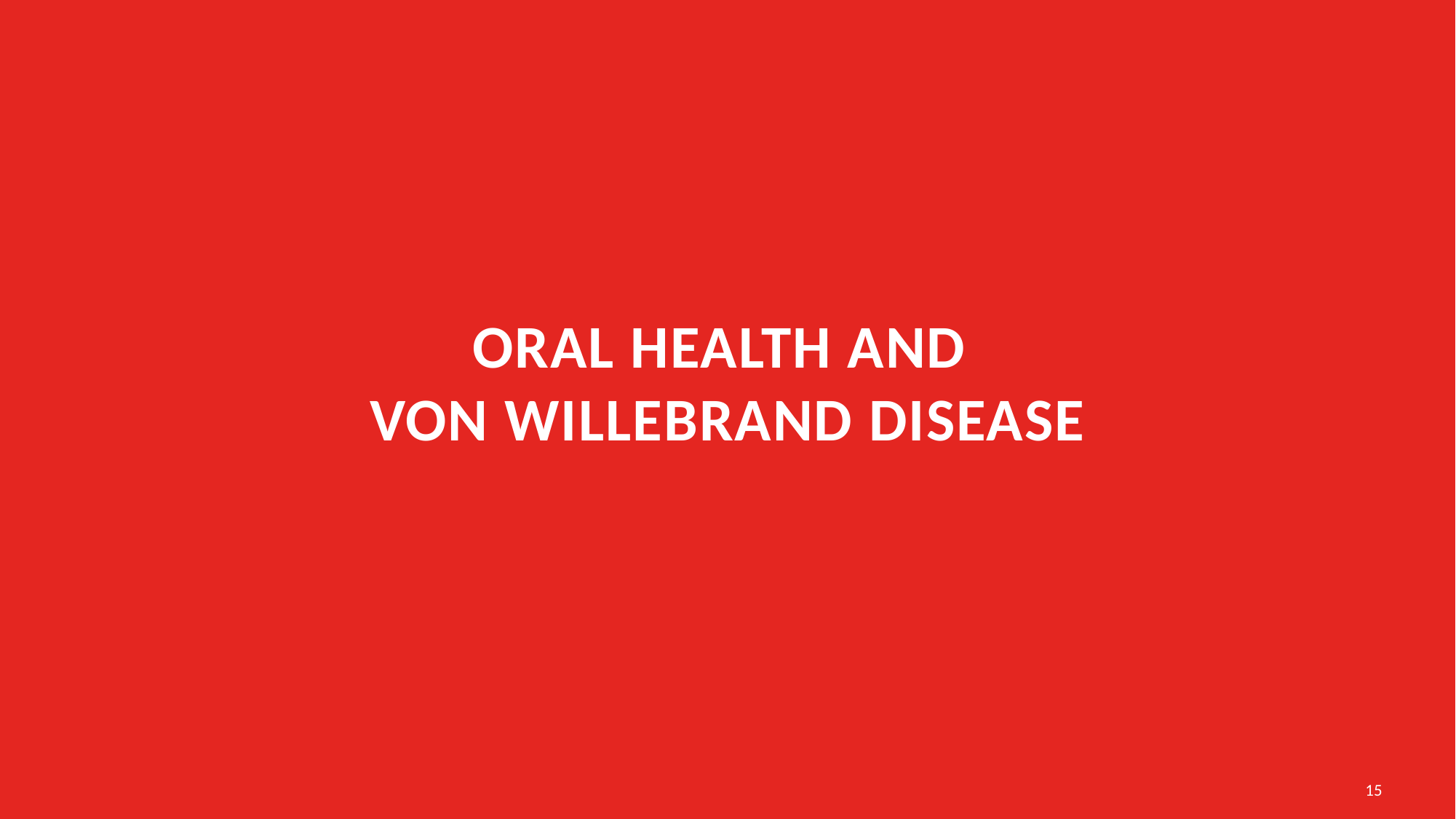

# Oral health and von willebrand disease
15